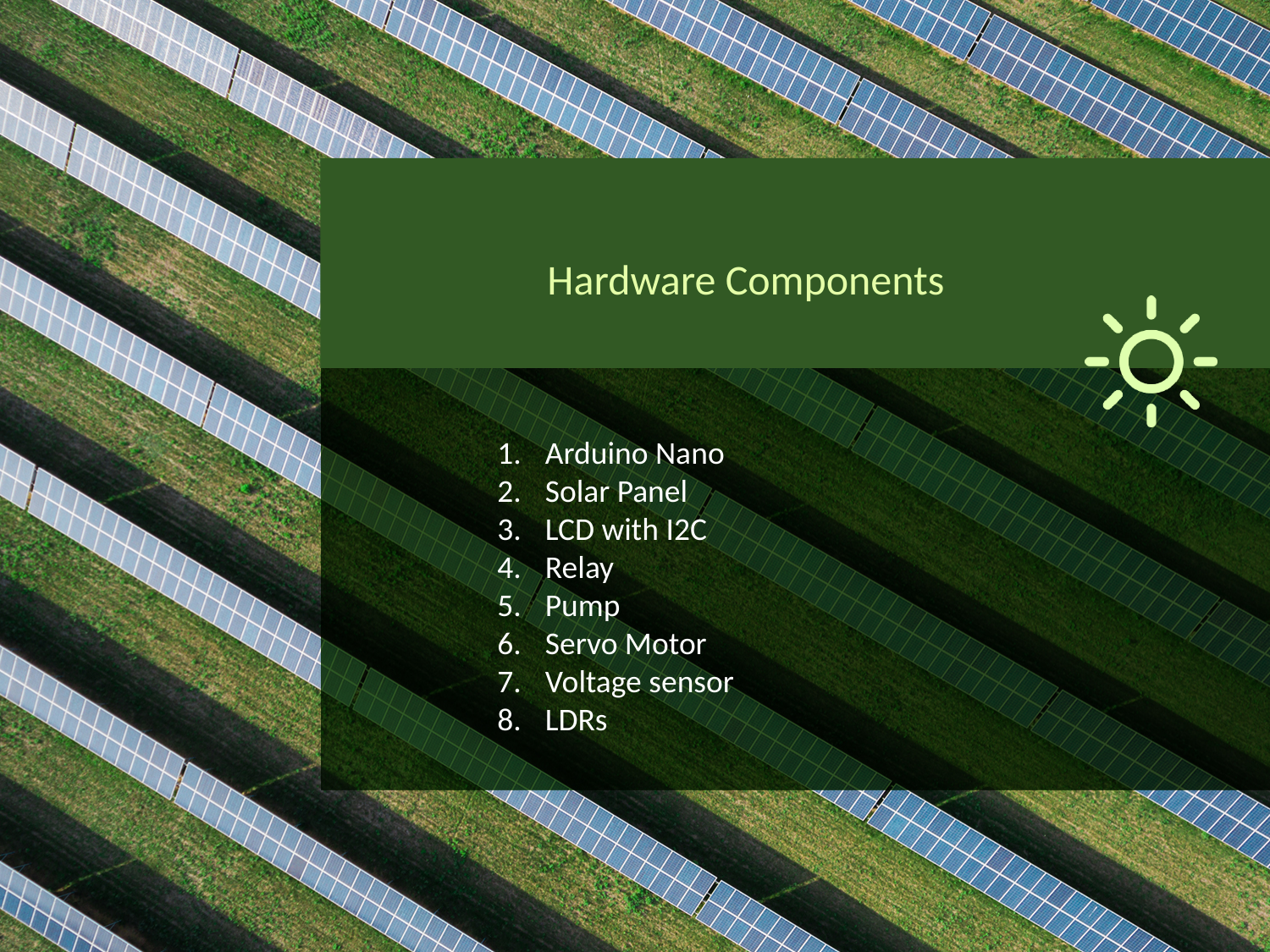

Hardware Components
Arduino Nano
Solar Panel
LCD with I2C
Relay
Pump
Servo Motor
Voltage sensor
LDRs